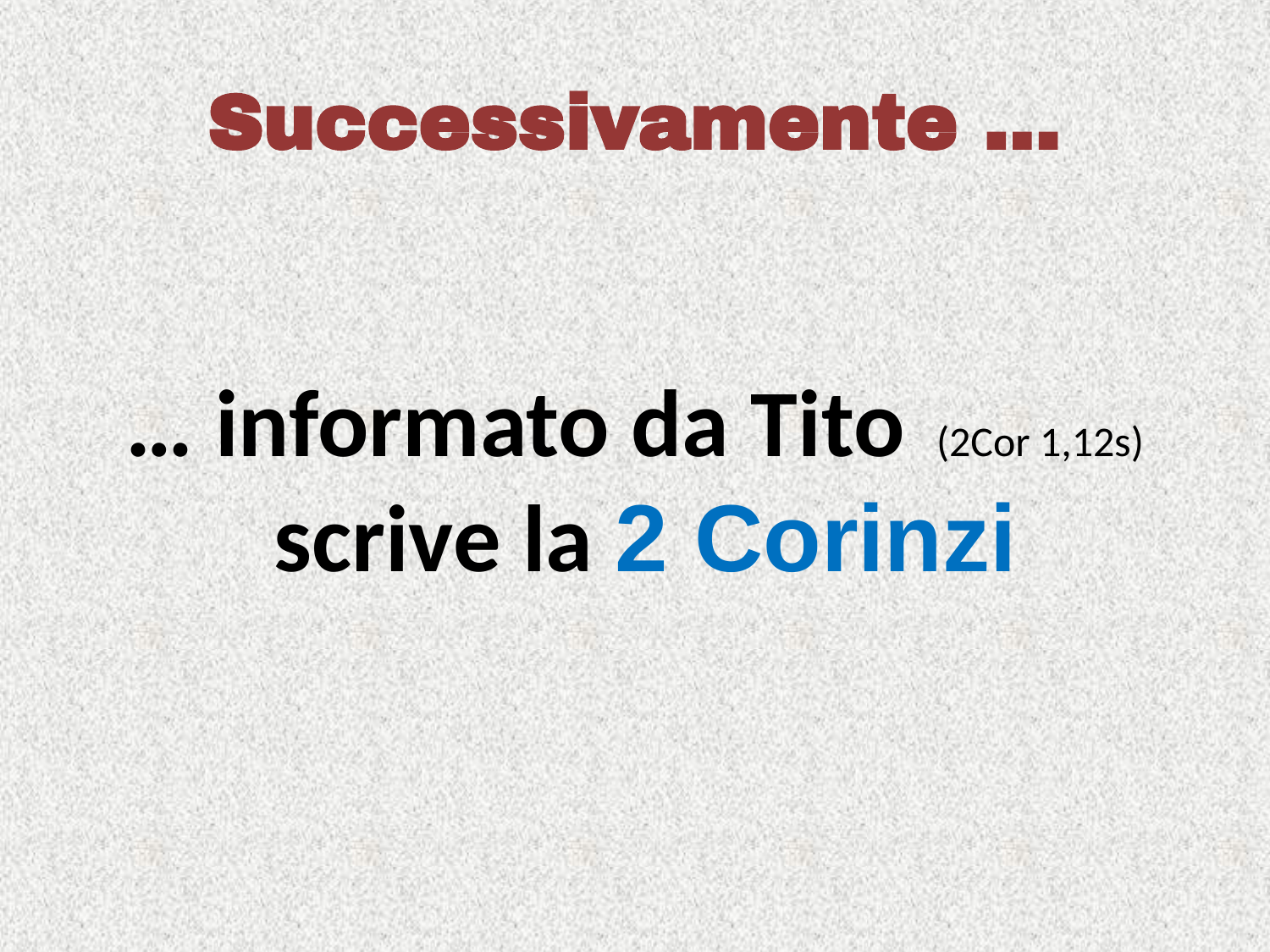

# Successivamente …

… informato da Tito  (2Cor 1,12s) scrive la 2 Corinzi